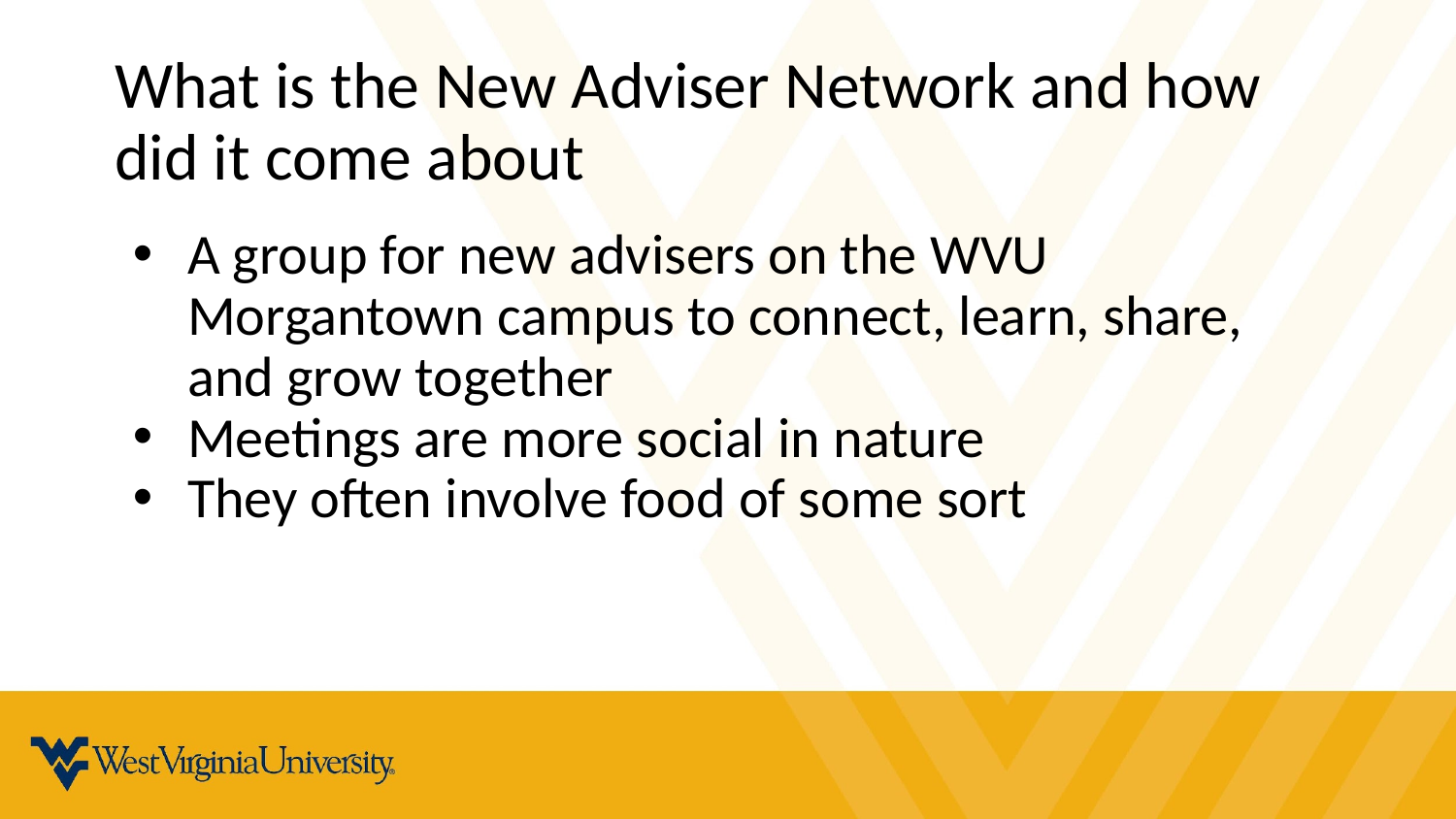

# What is the New Adviser Network and how did it come about
A group for new advisers on the WVU Morgantown campus to connect, learn, share, and grow together
Meetings are more social in nature
They often involve food of some sort